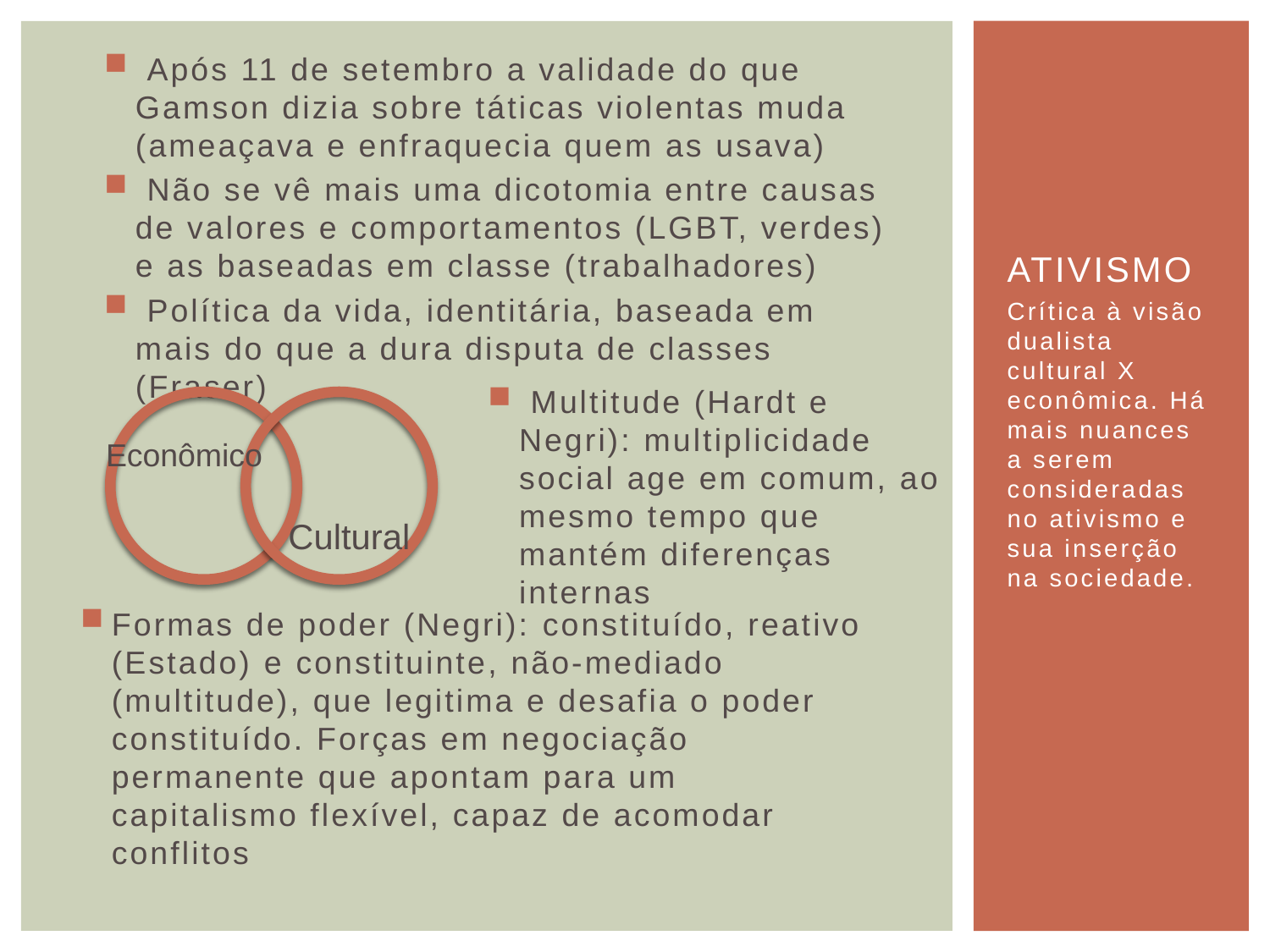

Após 11 de setembro a validade do que Gamson dizia sobre táticas violentas muda (ameaçava e enfraquecia quem as usava)
 Não se vê mais uma dicotomia entre causas de valores e comportamentos (LGBT, verdes) e as baseadas em classe (trabalhadores)
 Política da vida, identitária, baseada em mais do que a dura disputa de classes (Fraser)
# Ativismo
Crítica à visão dualista cultural X econômica. Há mais nuances a serem consideradas no ativismo e sua inserção na sociedade.
 Multitude (Hardt e Negri): multiplicidade  social age em comum, ao mesmo tempo que mantém diferenças internas

Econômico
Cultural
Formas de poder (Negri): constituído, reativo (Estado) e constituinte, não-mediado (multitude), que legitima e desafia o poder constituído. Forças em negociação permanente que apontam para um capitalismo flexível, capaz de acomodar conflitos